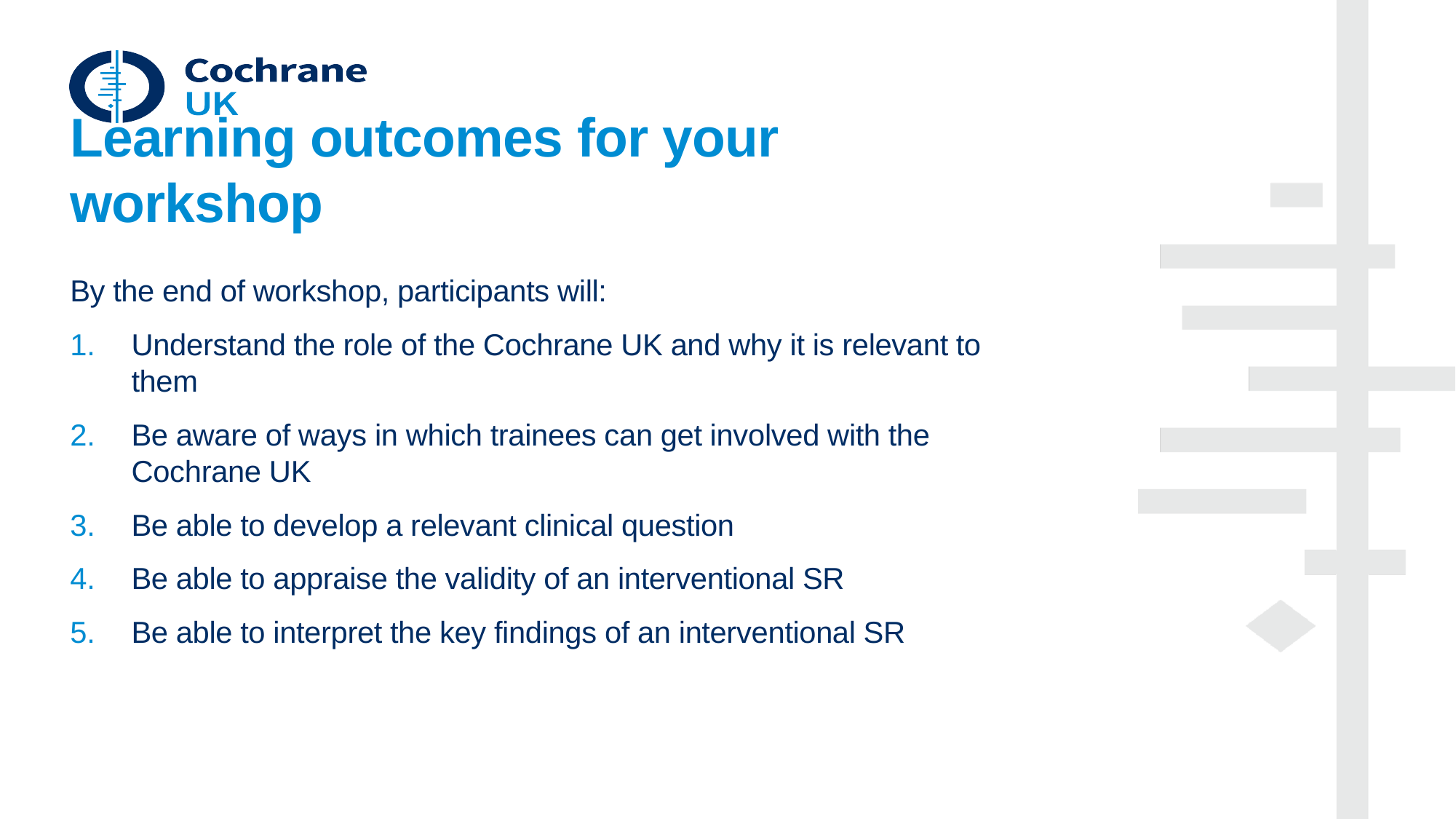

# Learning outcomes for your workshop
By the end of workshop, participants will:
Understand the role of the Cochrane UK and why it is relevant to them
Be aware of ways in which trainees can get involved with the Cochrane UK
Be able to develop a relevant clinical question
Be able to appraise the validity of an interventional SR
Be able to interpret the key findings of an interventional SR